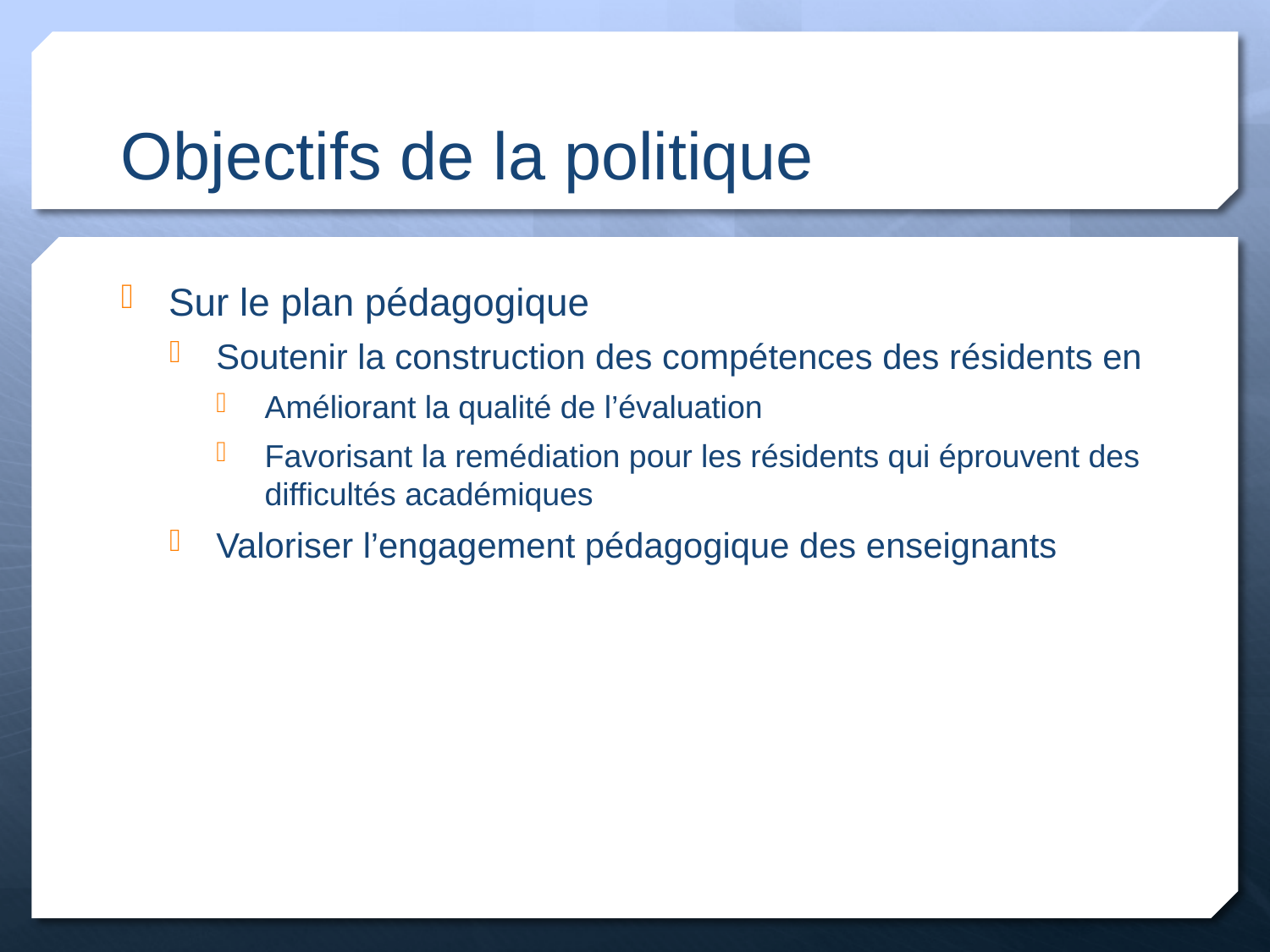

# Objectifs de la politique
Sur le plan pédagogique
Soutenir la construction des compétences des résidents en
Améliorant la qualité de l’évaluation
Favorisant la remédiation pour les résidents qui éprouvent des difficultés académiques
Valoriser l’engagement pédagogique des enseignants